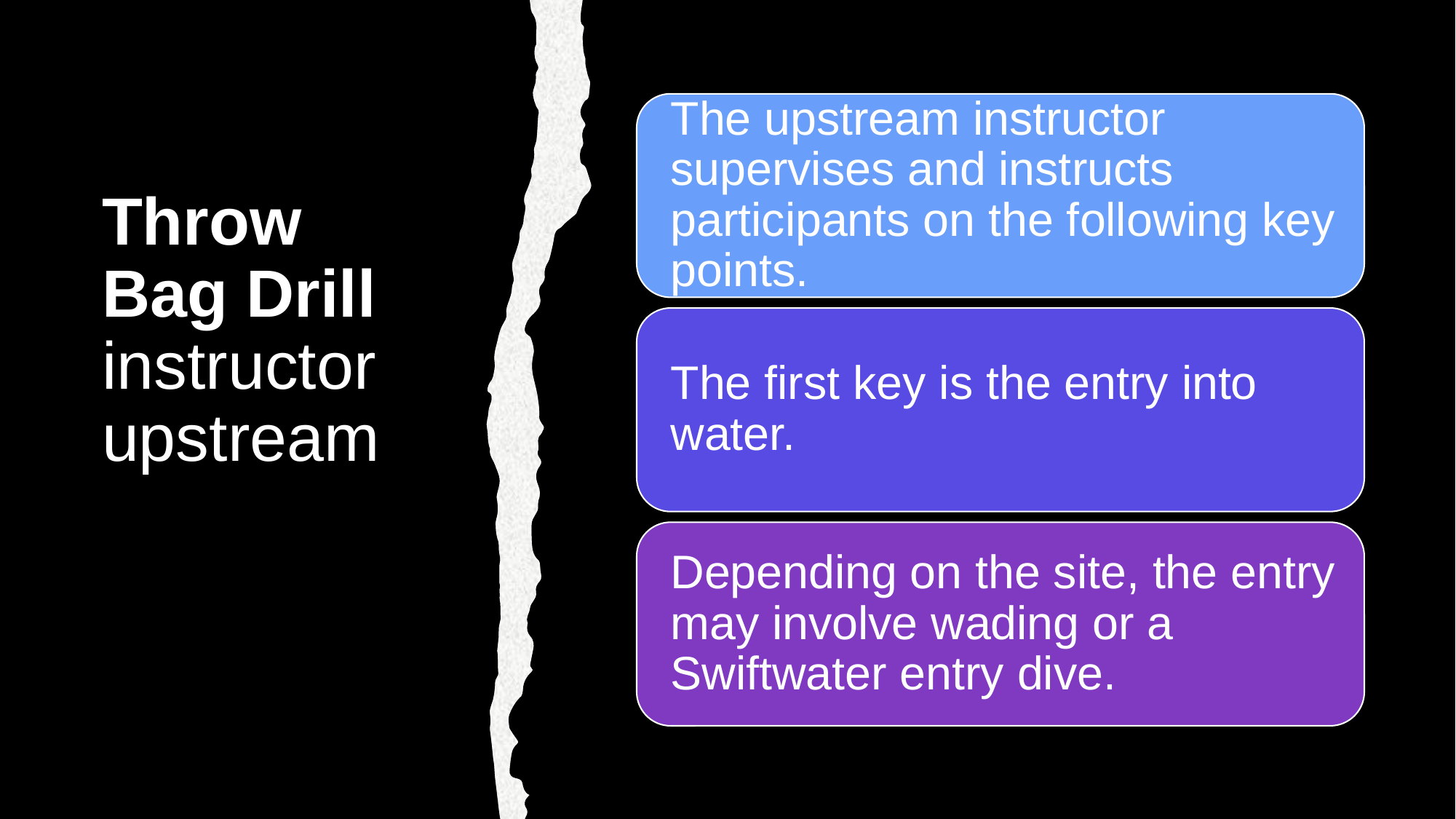

The upstream instructor supervises and instructs participants on the following key points.
The first key is the entry into water.
Depending on the site, the entry may involve wading or a Swiftwater entry dive.
# Throw Bag Drill instructor upstream